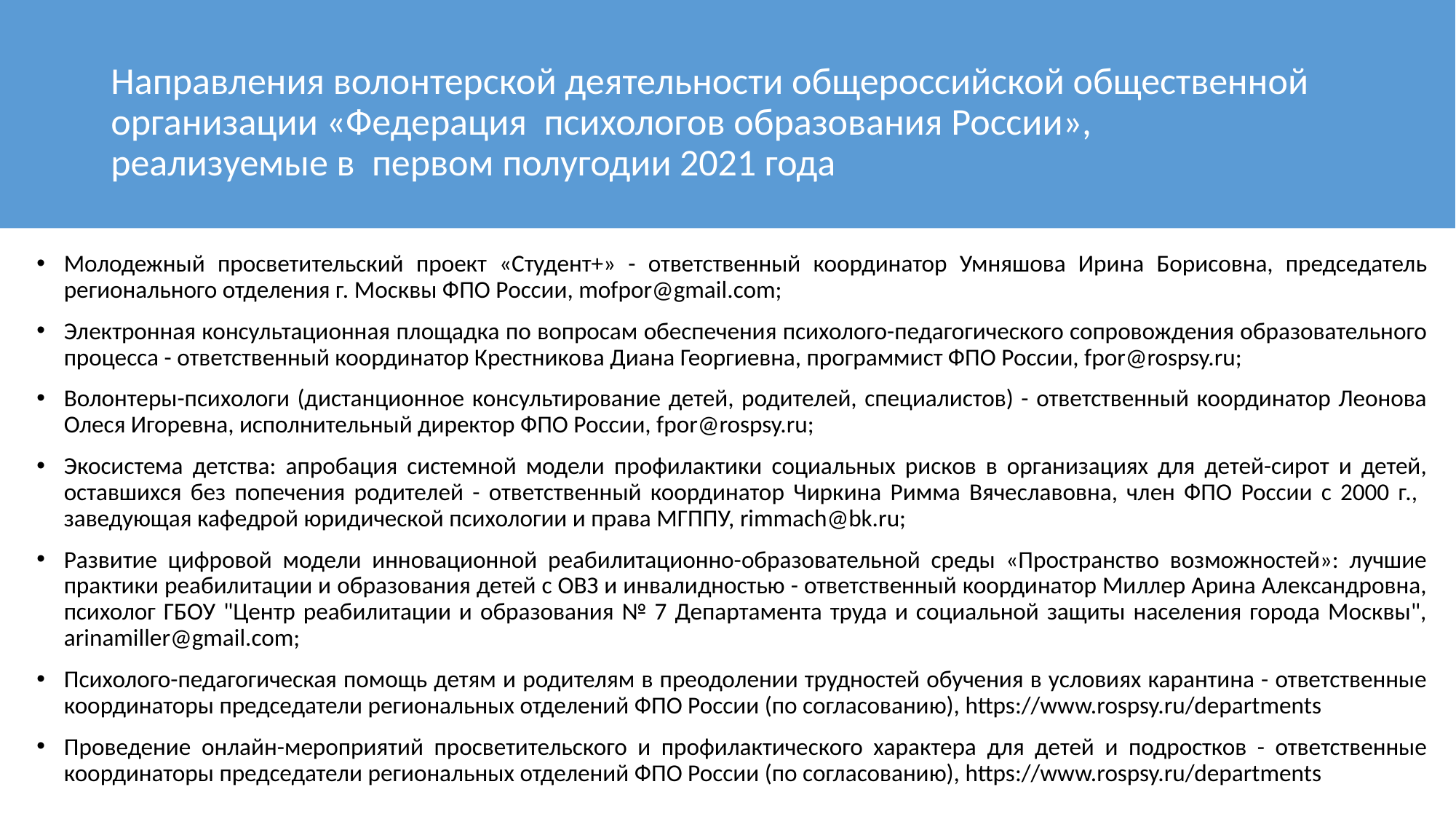

# Направления волонтерской деятельности общероссийской общественной организации «Федерация  психологов образования России», реализуемые в  первом полугодии 2021 года
Молодежный просветительский проект «Студент+» - ответственный координатор Умняшова Ирина Борисовна, председатель регионального отделения г. Москвы ФПО России, mofpor@gmail.com;
Электронная консультационная площадка по вопросам обеспечения психолого-педагогического сопровождения образовательного процесса - ответственный координатор Крестникова Диана Георгиевна, программист ФПО России, fpor@rospsy.ru;
Волонтеры-психологи (дистанционное консультирование детей, родителей, специалистов) - ответственный координатор Леонова Олеся Игоревна, исполнительный директор ФПО России, fpor@rospsy.ru;
Экосистема детства: апробация системной модели профилактики социальных рисков в организациях для детей-сирот и детей, оставшихся без попечения родителей - ответственный координатор Чиркина Римма Вячеславовна, член ФПО России с 2000 г.,  заведующая кафедрой юридической психологии и права МГППУ, rimmach@bk.ru;
Развитие цифровой модели инновационной реабилитационно-образовательной среды «Пространство возможностей»: лучшие практики реабилитации и образования детей с ОВЗ и инвалидностью - ответственный координатор Миллер Арина Александровна, психолог ГБОУ "Центр реабилитации и образования № 7 Департамента труда и социальной защиты населения города Москвы", arinamiller@gmail.com;
Психолого-педагогическая помощь детям и родителям в преодолении трудностей обучения в условиях карантина - ответственные координаторы председатели региональных отделений ФПО России (по согласованию), https://www.rospsy.ru/departments
Проведение онлайн-мероприятий просветительского и профилактического характера для детей и подростков - ответственные координаторы председатели региональных отделений ФПО России (по согласованию), https://www.rospsy.ru/departments